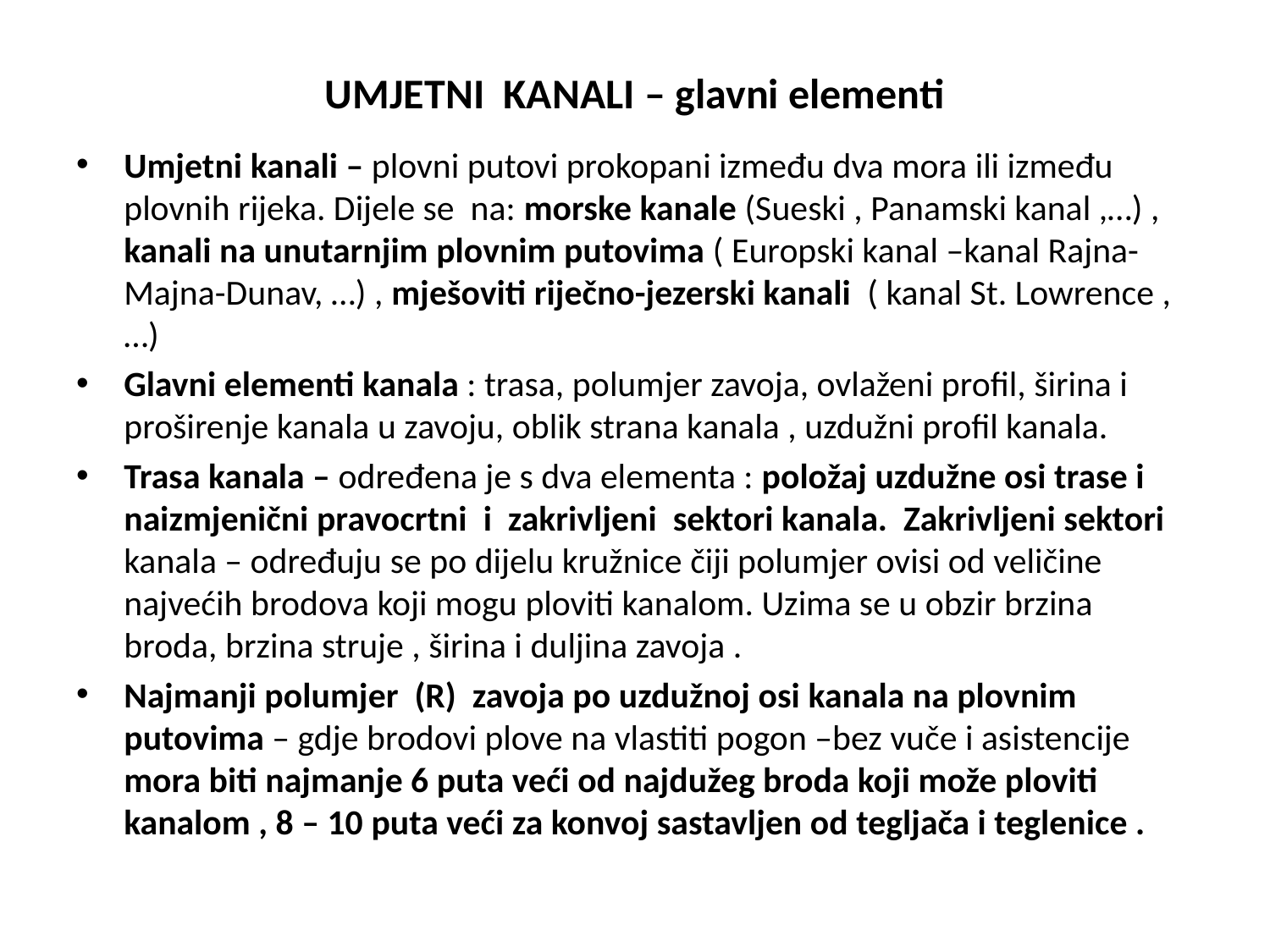

# UMJETNI  KANALI – glavni elementi
Umjetni kanali – plovni putovi prokopani između dva mora ili između plovnih rijeka. Dijele se  na: morske kanale (Sueski , Panamski kanal ,…) , kanali na unutarnjim plovnim putovima ( Europski kanal –kanal Rajna-Majna-Dunav, …) , mješoviti riječno-jezerski kanali  ( kanal St. Lowrence , …)
Glavni elementi kanala : trasa, polumjer zavoja, ovlaženi profil, širina i proširenje kanala u zavoju, oblik strana kanala , uzdužni profil kanala.
Trasa kanala – određena je s dva elementa : položaj uzdužne osi trase i naizmjenični pravocrtni  i  zakrivljeni  sektori kanala.  Zakrivljeni sektori kanala – određuju se po dijelu kružnice čiji polumjer ovisi od veličine najvećih brodova koji mogu ploviti kanalom. Uzima se u obzir brzina broda, brzina struje , širina i duljina zavoja .
Najmanji polumjer  (R)  zavoja po uzdužnoj osi kanala na plovnim putovima – gdje brodovi plove na vlastiti pogon –bez vuče i asistencije mora biti najmanje 6 puta veći od najdužeg broda koji može ploviti kanalom , 8 – 10 puta veći za konvoj sastavljen od tegljača i teglenice .